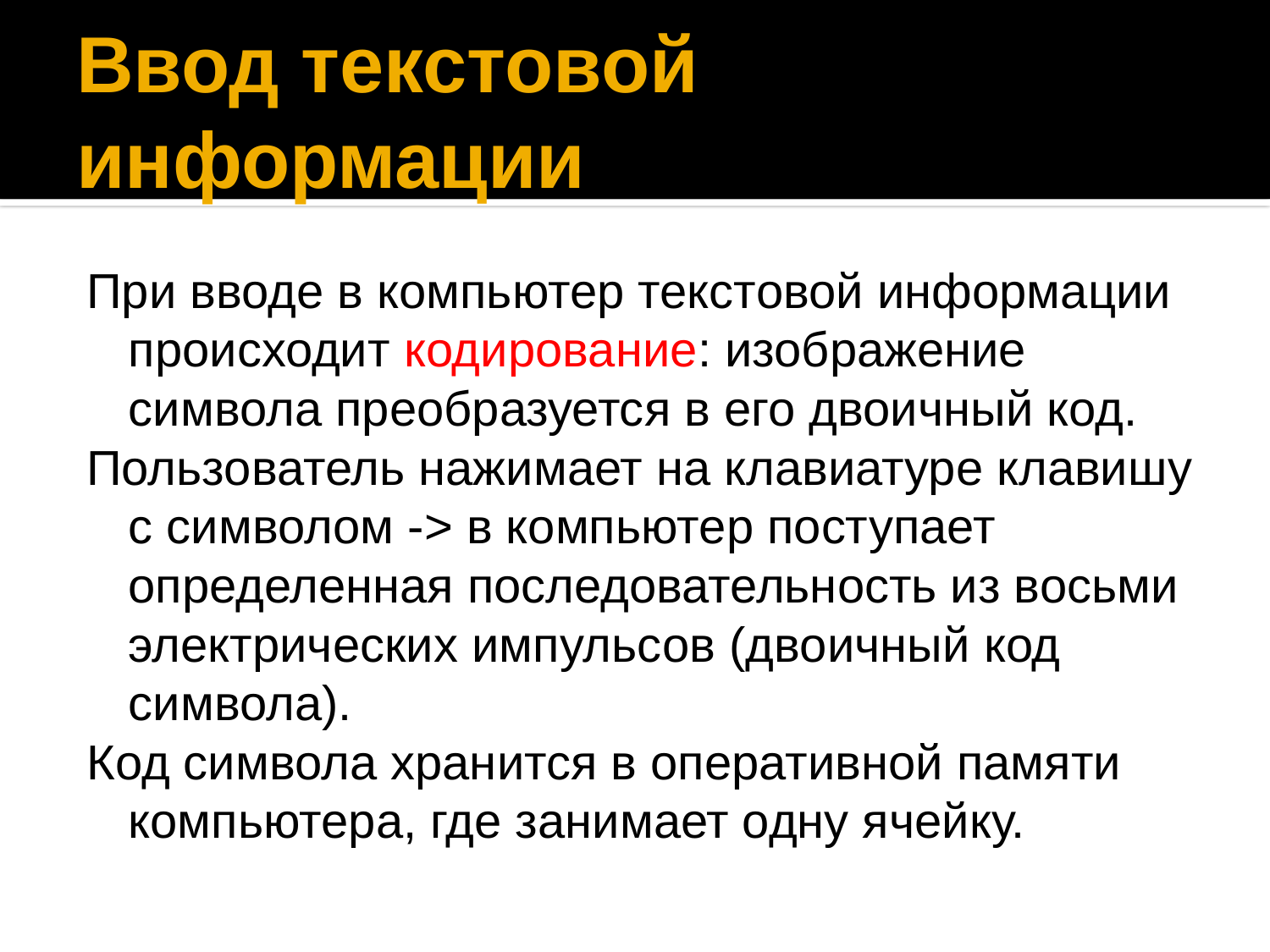

# Ввод текстовой информации
При вводе в компьютер текстовой информации происходит кодирование: изображение символа преобразуется в его двоичный код.
Пользователь нажимает на клавиатуре клавишу с символом -> в компьютер поступает определенная последовательность из восьми электрических импульсов (двоичный код символа).
Код символа хранится в оперативной памяти компьютера, где занимает одну ячейку.